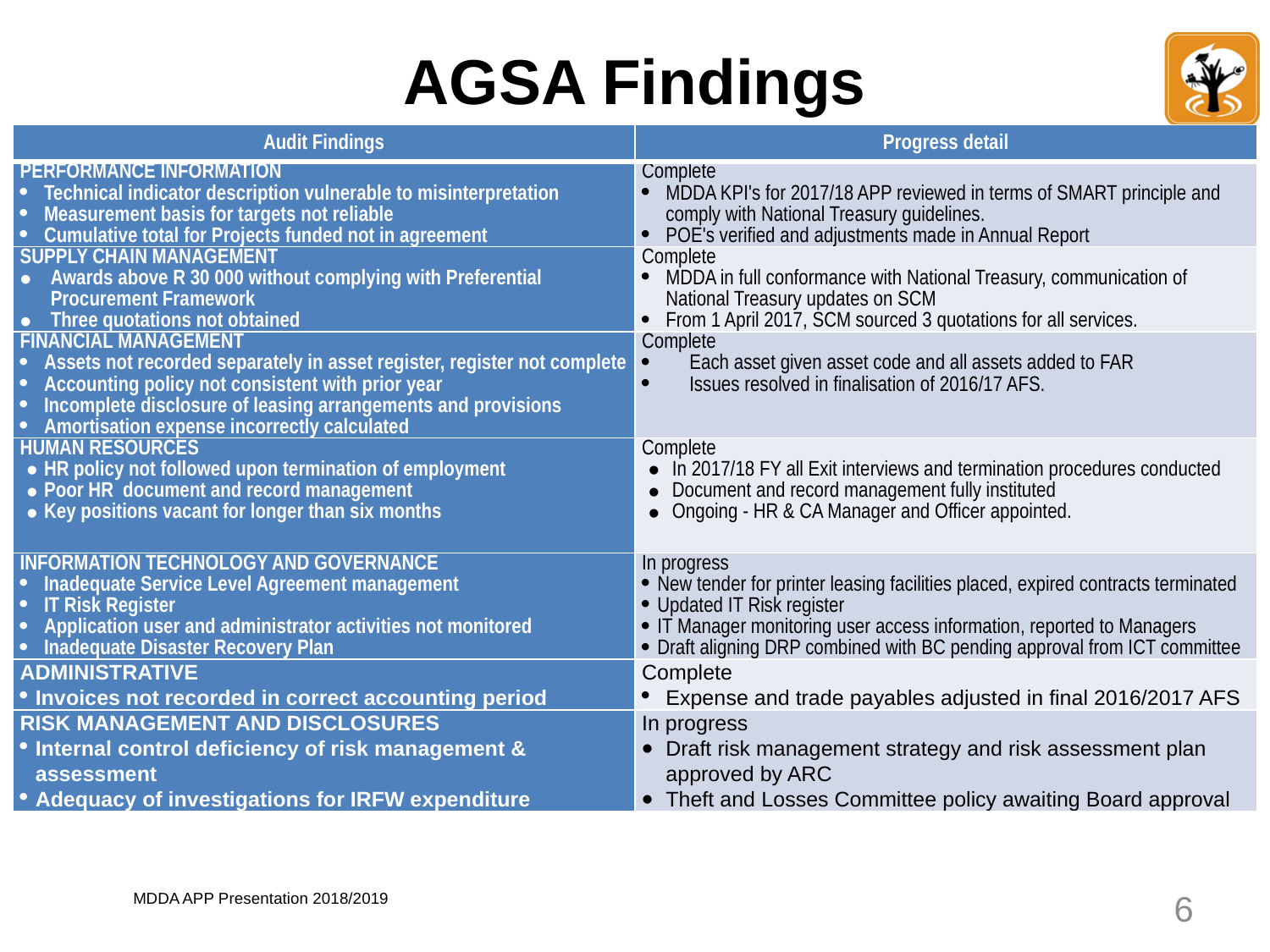

# AGSA Findings
| Audit Findings | Progress detail |
| --- | --- |
| PERFORMANCE INFORMATION Technical indicator description vulnerable to misinterpretation Measurement basis for targets not reliable Cumulative total for Projects funded not in agreement | Complete MDDA KPI's for 2017/18 APP reviewed in terms of SMART principle and comply with National Treasury guidelines. POE's verified and adjustments made in Annual Report |
| SUPPLY CHAIN MANAGEMENT Awards above R 30 000 without complying with Preferential Procurement Framework Three quotations not obtained | Complete MDDA in full conformance with National Treasury, communication of National Treasury updates on SCM From 1 April 2017, SCM sourced 3 quotations for all services. |
| FINANCIAL MANAGEMENT Assets not recorded separately in asset register, register not complete Accounting policy not consistent with prior year Incomplete disclosure of leasing arrangements and provisions Amortisation expense incorrectly calculated | Complete Each asset given asset code and all assets added to FAR Issues resolved in finalisation of 2016/17 AFS. |
| HUMAN RESOURCES HR policy not followed upon termination of employment Poor HR document and record management Key positions vacant for longer than six months | Complete In 2017/18 FY all Exit interviews and termination procedures conducted Document and record management fully instituted Ongoing - HR & CA Manager and Officer appointed. |
| INFORMATION TECHNOLOGY AND GOVERNANCE Inadequate Service Level Agreement management IT Risk Register Application user and administrator activities not monitored Inadequate Disaster Recovery Plan | In progress New tender for printer leasing facilities placed, expired contracts terminated Updated IT Risk register IT Manager monitoring user access information, reported to Managers Draft aligning DRP combined with BC pending approval from ICT committee |
| ADMINISTRATIVE Invoices not recorded in correct accounting period | Complete Expense and trade payables adjusted in final 2016/2017 AFS |
| RISK MANAGEMENT AND DISCLOSURES Internal control deficiency of risk management & assessment Adequacy of investigations for IRFW expenditure | In progress Draft risk management strategy and risk assessment plan approved by ARC Theft and Losses Committee policy awaiting Board approval |
6